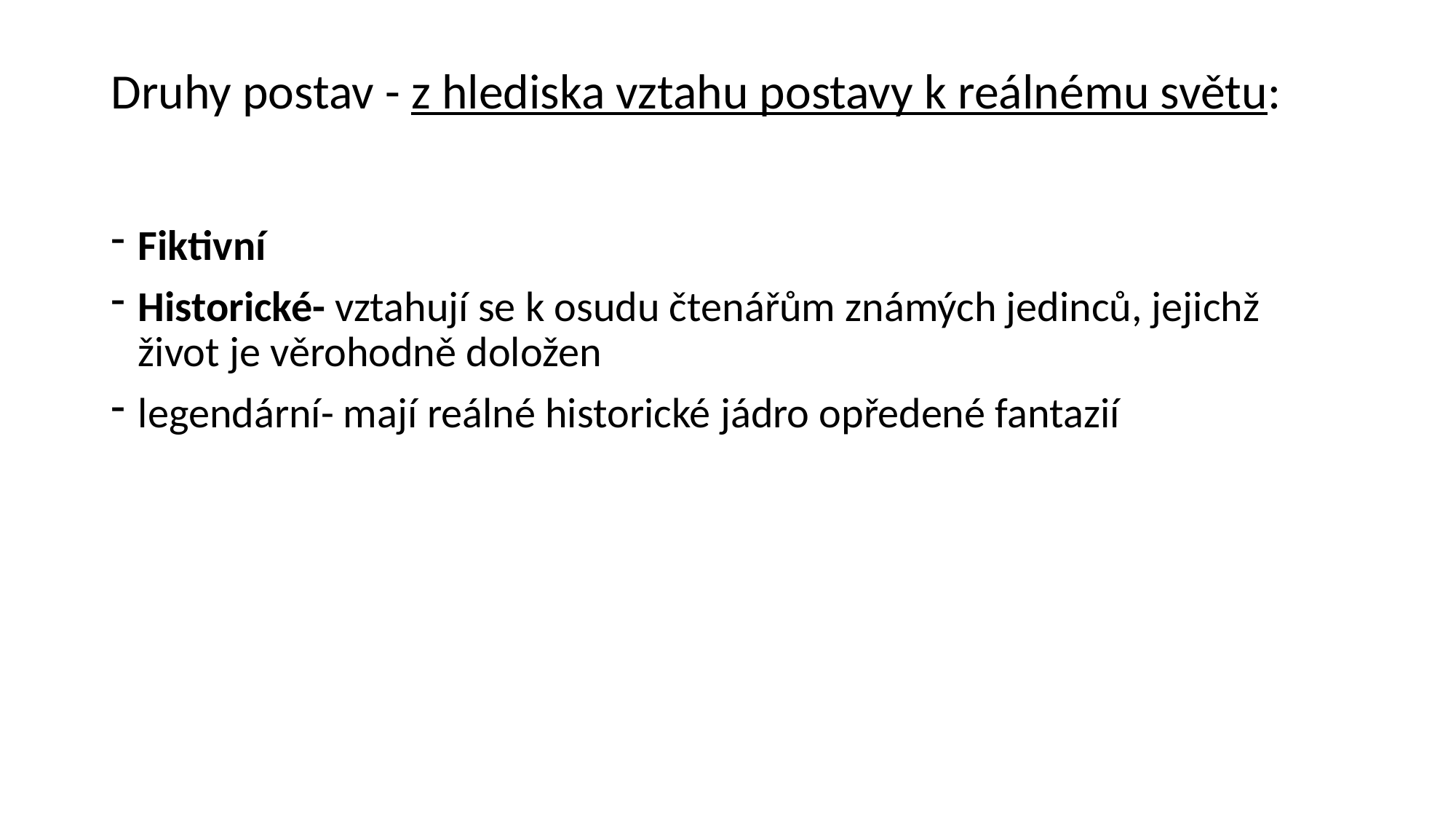

# Druhy postav - z hlediska vztahu postavy k reálnému světu:
Fiktivní
Historické- vztahují se k osudu čtenářům známých jedinců, jejichž život je věrohodně doložen
legendární- mají reálné historické jádro opředené fantazií